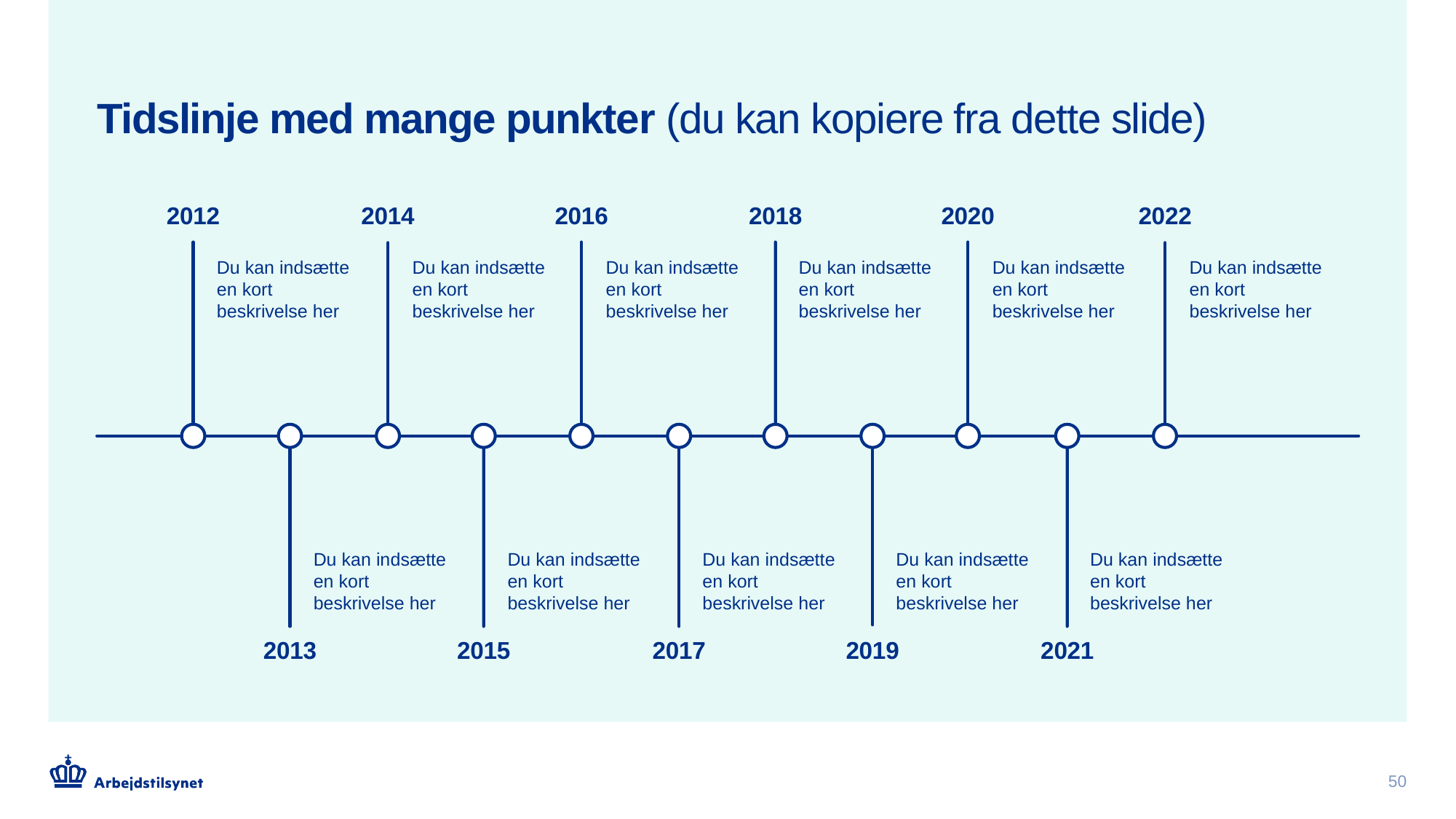

# Tidslinje med mange punkter (du kan kopiere fra dette slide)
2012

Du kan indsætte en kort beskrivelse her
2014

Du kan indsætte en kort beskrivelse her
2016

Du kan indsætte en kort beskrivelse her
2018

Du kan indsætte en kort beskrivelse her
2020

Du kan indsætte en kort beskrivelse her
2022

Du kan indsætte en kort beskrivelse her

2013
Du kan indsætte en kort beskrivelse her

2015
Du kan indsætte en kort beskrivelse her

2017
Du kan indsætte en kort beskrivelse her

2019
Du kan indsætte en kort beskrivelse her

2021
Du kan indsætte en kort beskrivelse her
50